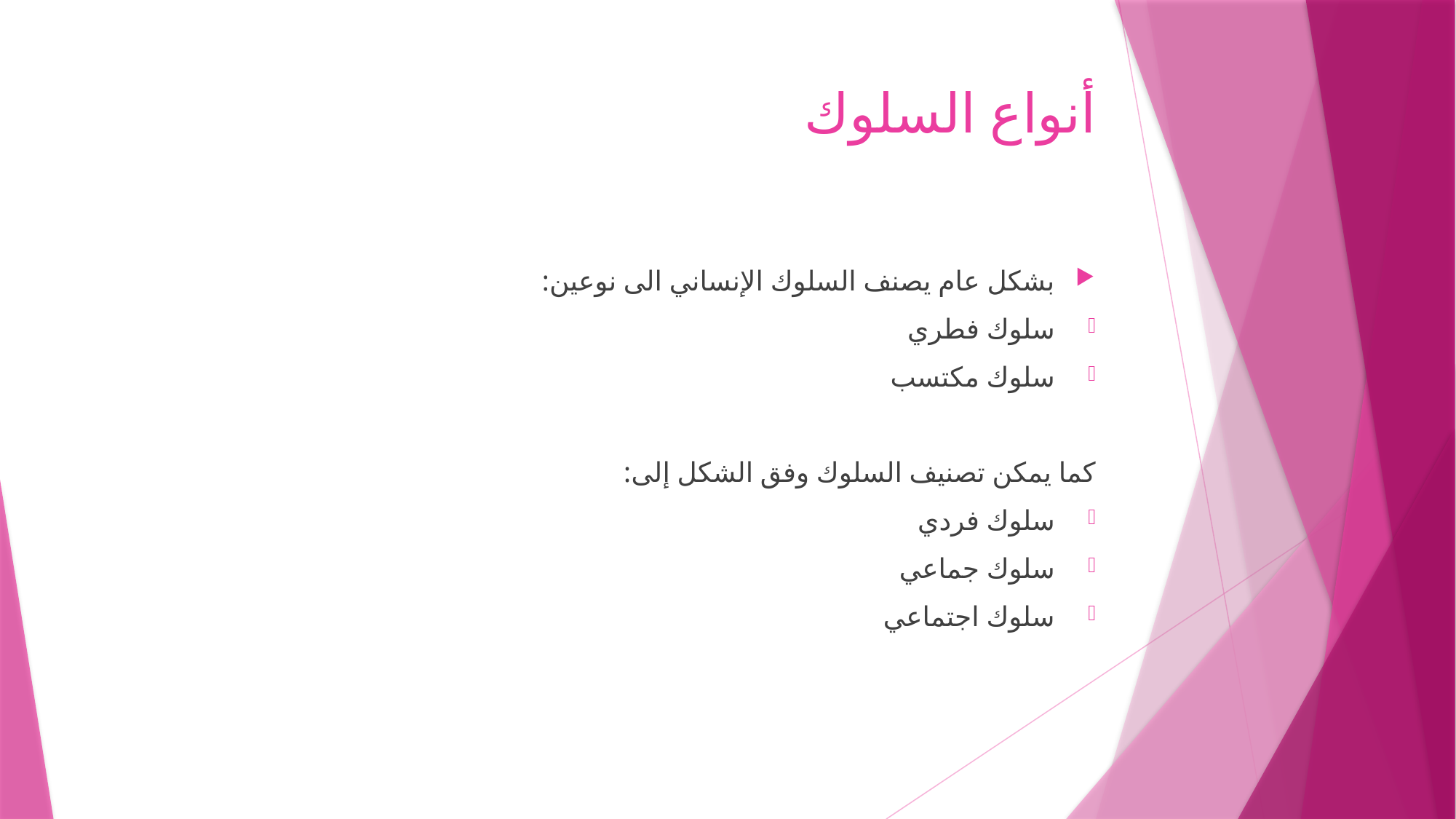

# أنواع السلوك
بشكل عام يصنف السلوك الإنساني الى نوعين:
سلوك فطري
سلوك مكتسب

كما يمكن تصنيف السلوك وفق الشكل إلى:
سلوك فردي
سلوك جماعي
سلوك اجتماعي